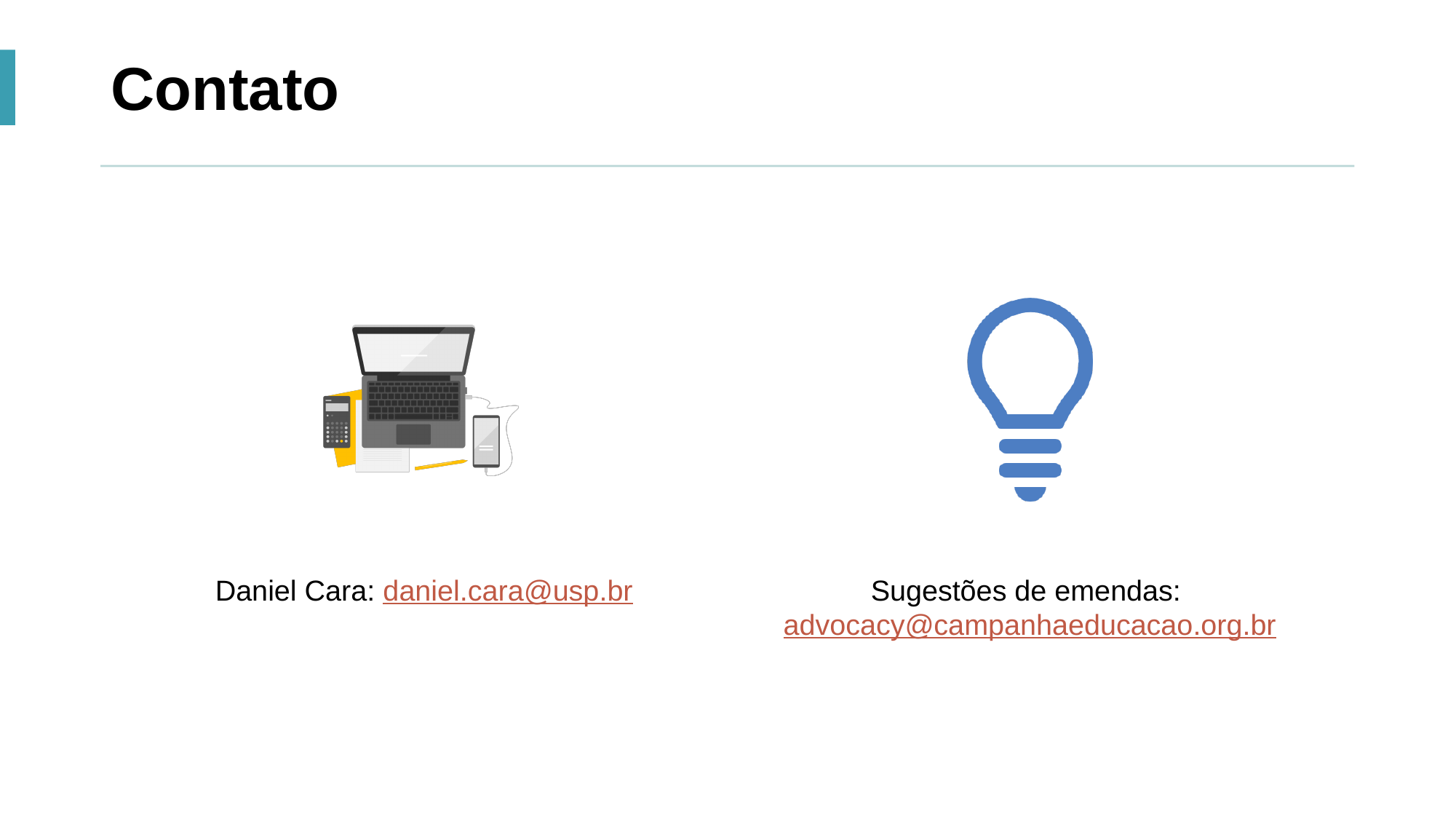

# Contato

Daniel Cara: daniel.cara@usp.br
Sugestões de emendas: advocacy@campanhaeducacao.org.br